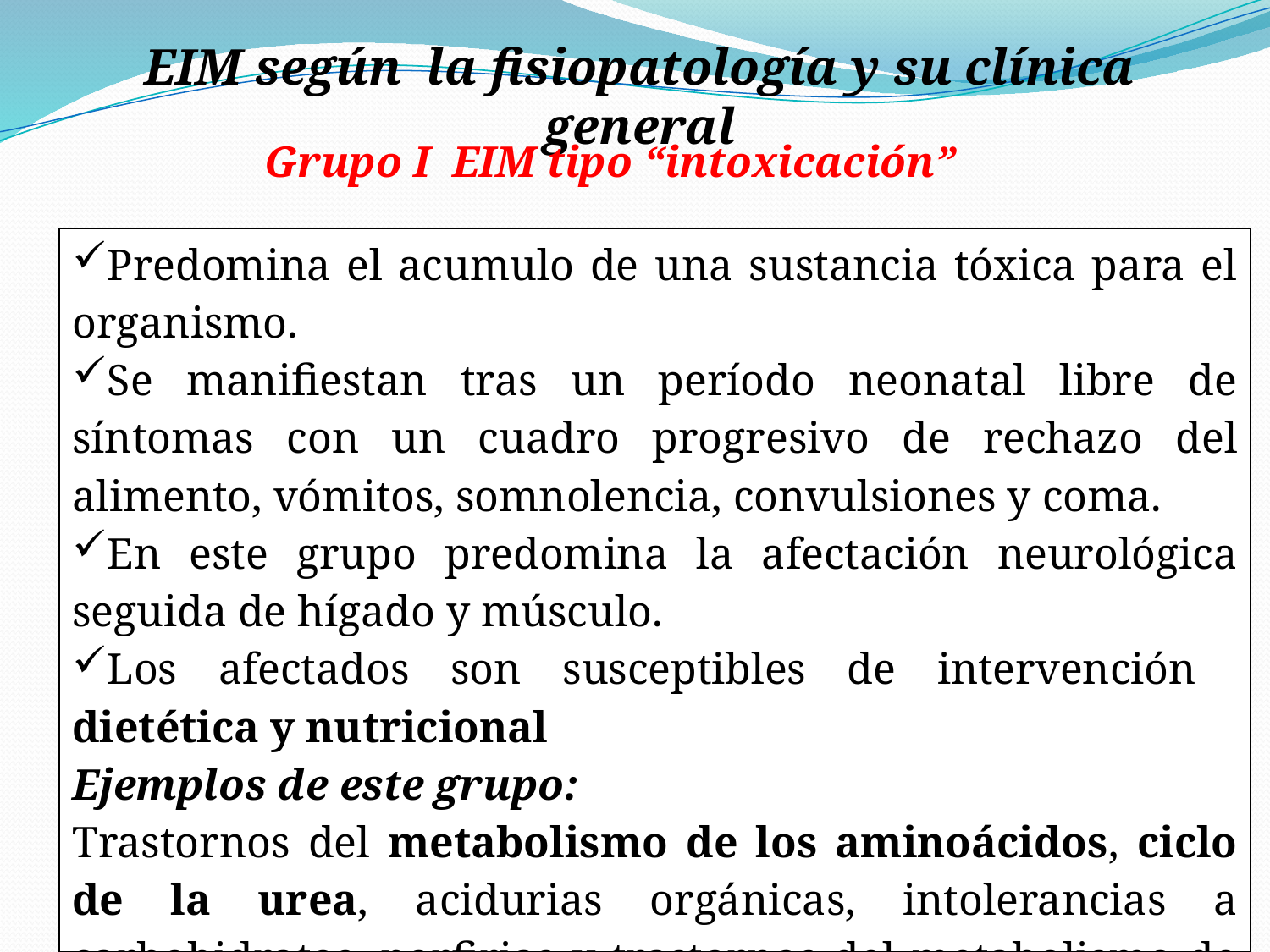

EIM según  la fisiopatología y su clínica general
Grupo I  EIM tipo “intoxicación”
| Predomina el acumulo de una sustancia tóxica para el organismo. Se manifiestan tras un período neonatal libre de síntomas con un cuadro progresivo de rechazo del alimento, vómitos, somnolencia, convulsiones y coma. En este grupo predomina la afectación neurológica seguida de hígado y músculo. Los afectados son susceptibles de intervención dietética y nutricional Ejemplos de este grupo: Trastornos del metabolismo de los aminoácidos, ciclo de la urea, acidurias orgánicas, intolerancias a carbohidratos, porfirias y trastornos del metabolismo de neurotransmisores. |
| --- |